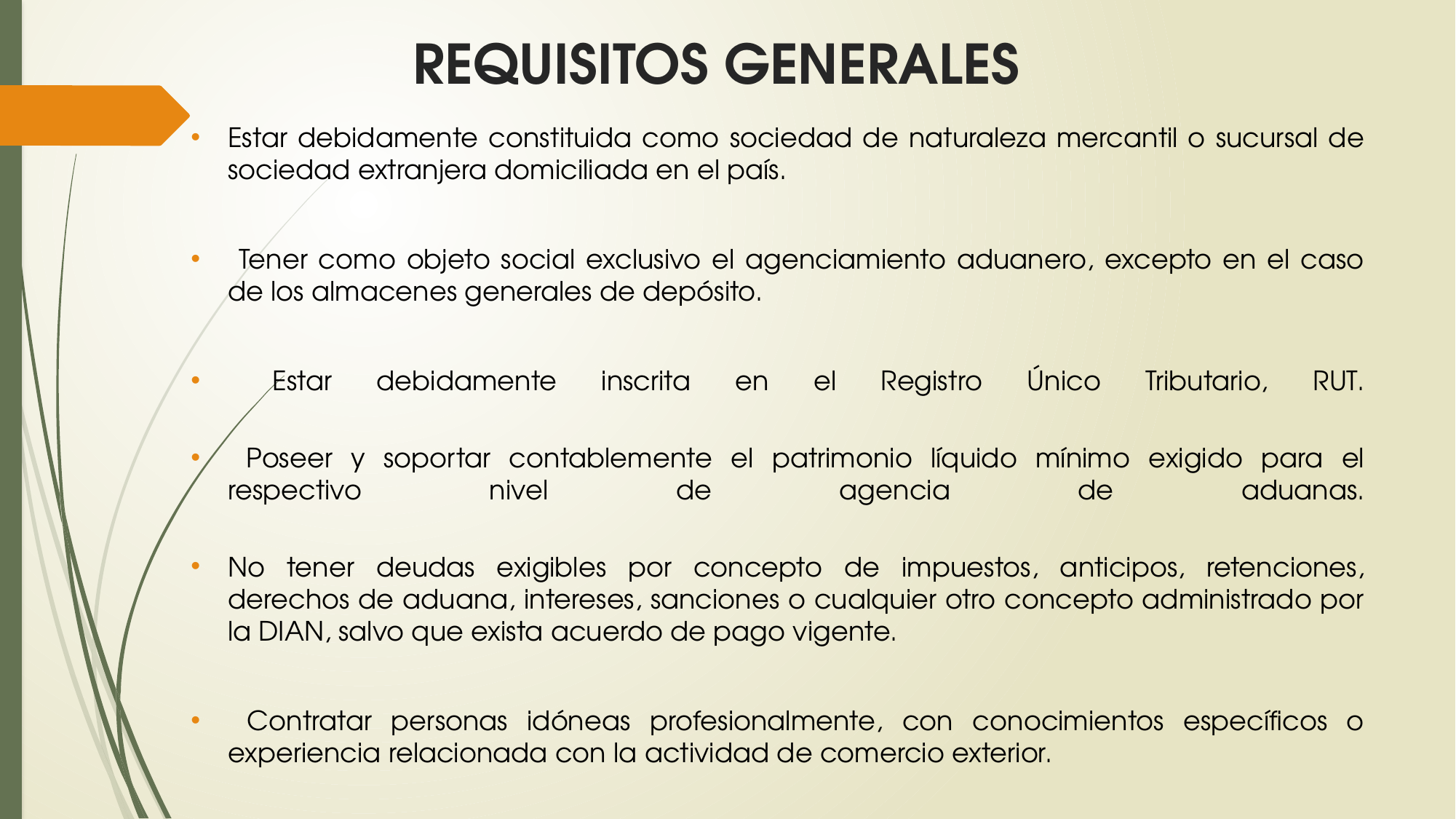

# REQUISITOS GENERALES
Estar debidamente constituida como sociedad de naturaleza mercantil o sucursal de sociedad extranjera domiciliada en el país.

 Tener como objeto social exclusivo el agenciamiento aduanero, excepto en el caso de los almacenes generales de depósito.

 Estar debidamente inscrita en el Registro Único Tributario, RUT.
 Poseer y soportar contablemente el patrimonio líquido mínimo exigido para el respectivo nivel de agencia de aduanas.
No tener deudas exigibles por concepto de impuestos, anticipos, retenciones, derechos de aduana, intereses, sanciones o cualquier otro concepto administrado por la DIAN, salvo que exista acuerdo de pago vigente.

 Contratar personas idóneas profesionalmente, con conocimientos específicos o experiencia relacionada con la actividad de comercio exterior.